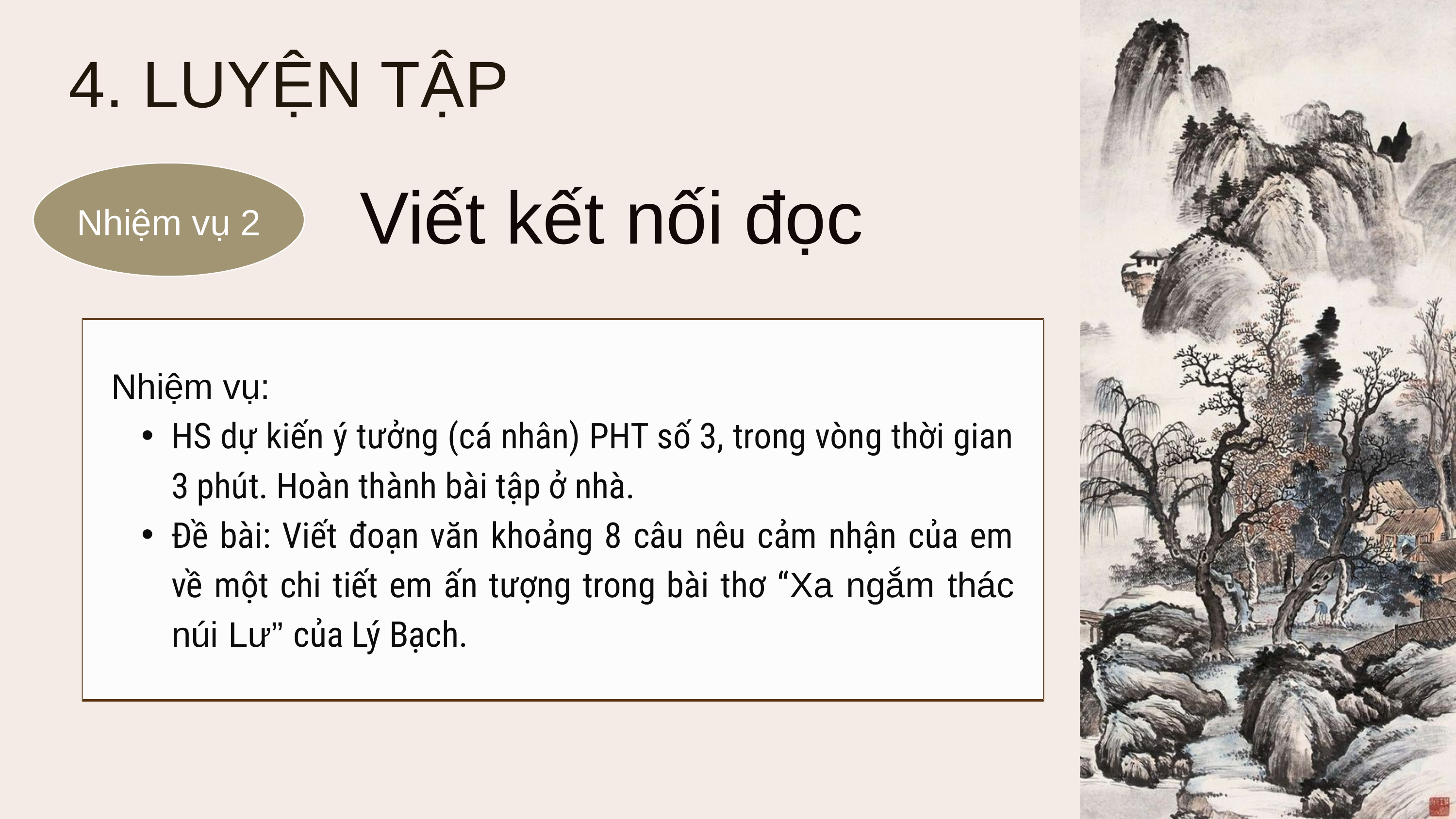

4. LUYỆN TẬP

Nhiệm vụ 2

Viết kết nối đọc

Nhiệm vụ:
HS dự kiến ý tưởng (cá nhân) PHT số 3, trong vòng thời gian 3 phút. Hoàn thành bài tập ở nhà.
Đề bài: Viết đoạn văn khoảng 8 câu nêu cảm nhận của em về một chi tiết em ấn tượng trong bài thơ “Xa ngắm thác núi Lư” của Lý Bạch.